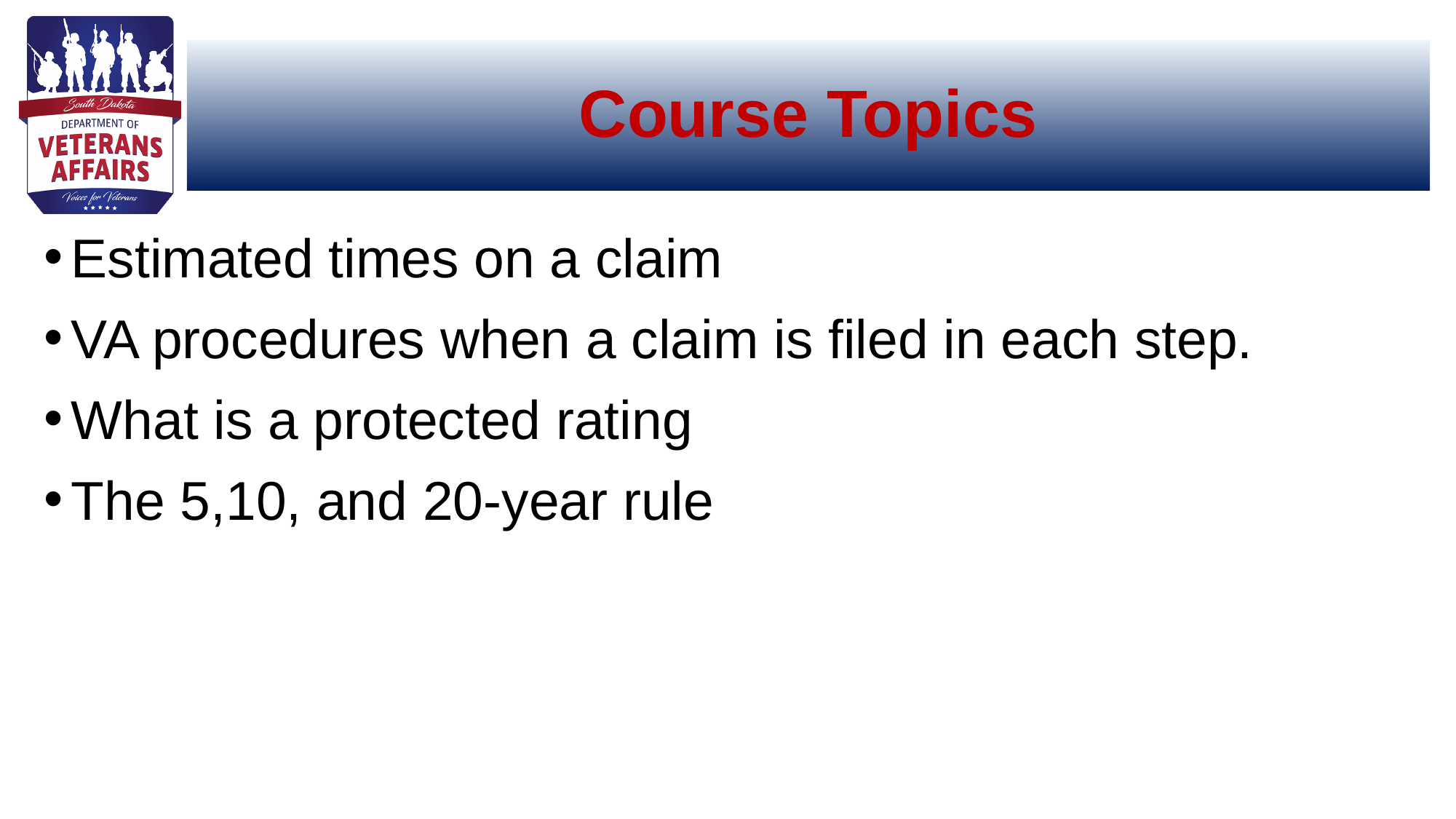

# Course Topics
Estimated times on a claim
VA procedures when a claim is filed in each step.
What is a protected rating
The 5,10, and 20-year rule